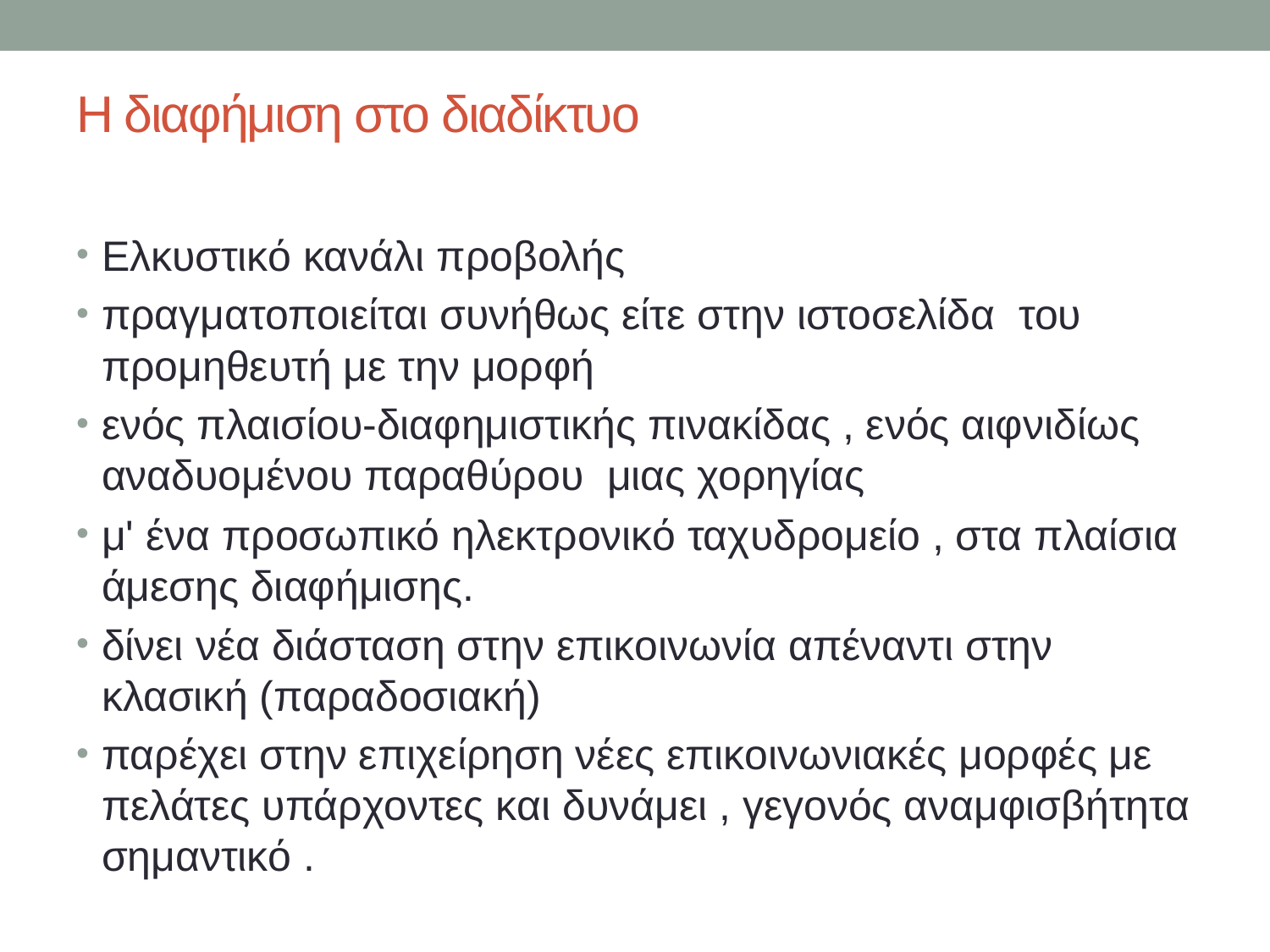

# Η διαφήμιση στο διαδίκτυο
Ελκυστικό κανάλι προβολής
πραγματοποιείται συνήθως είτε στην ιστοσελίδα  του προμηθευτή με την μορφή
ενός πλαισίου-διαφημιστικής πινακίδας , ενός αιφνιδίως αναδυομένου παραθύρου  μιας χορηγίας
μ' ένα προσωπικό ηλεκτρονικό ταχυδρομείο , στα πλαίσια άμεσης διαφήμισης.
δίνει νέα διάσταση στην επικοινωνία απέναντι στην κλασική (παραδοσιακή)
παρέχει στην επιχείρηση νέες επικοινωνιακές μορφές με πελάτες υπάρχοντες και δυνάμει , γεγονός αναμφισβήτητα σημαντικό .